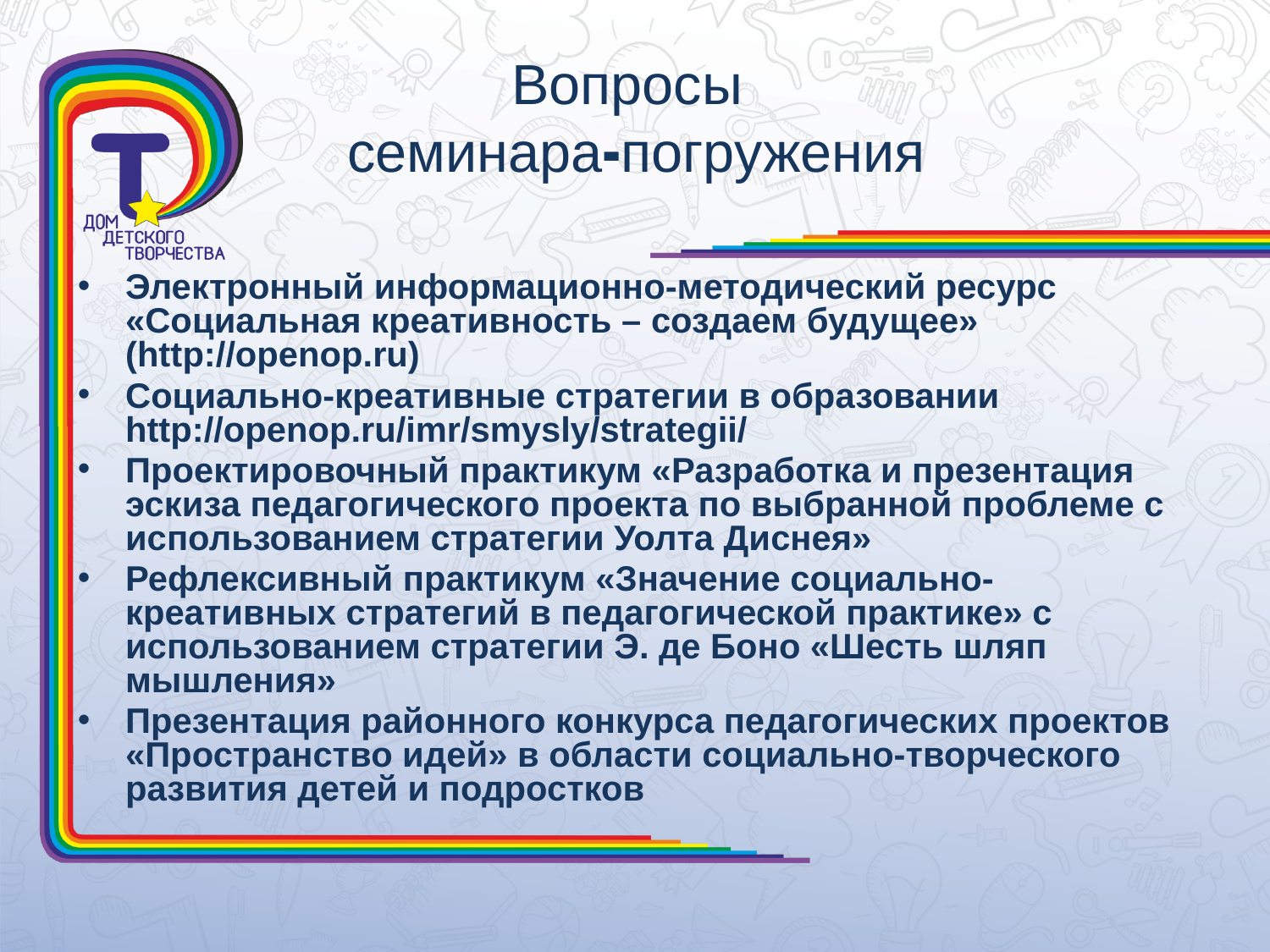

Вопросы
семинара-погружения
Электронный информационно-методический ресурс «Социальная креативность – создаем будущее» (http://openop.ru)
Социально-креативные стратегии в образовании http://openop.ru/imr/smysly/strategii/
Проектировочный практикум «Разработка и презентация эскиза педагогического проекта по выбранной проблеме с использованием стратегии Уолта Диснея»
Рефлексивный практикум «Значение социально-креативных стратегий в педагогической практике» с использованием стратегии Э. де Боно «Шесть шляп мышления»
Презентация районного конкурса педагогических проектов «Пространство идей» в области социально-творческого развития детей и подростков